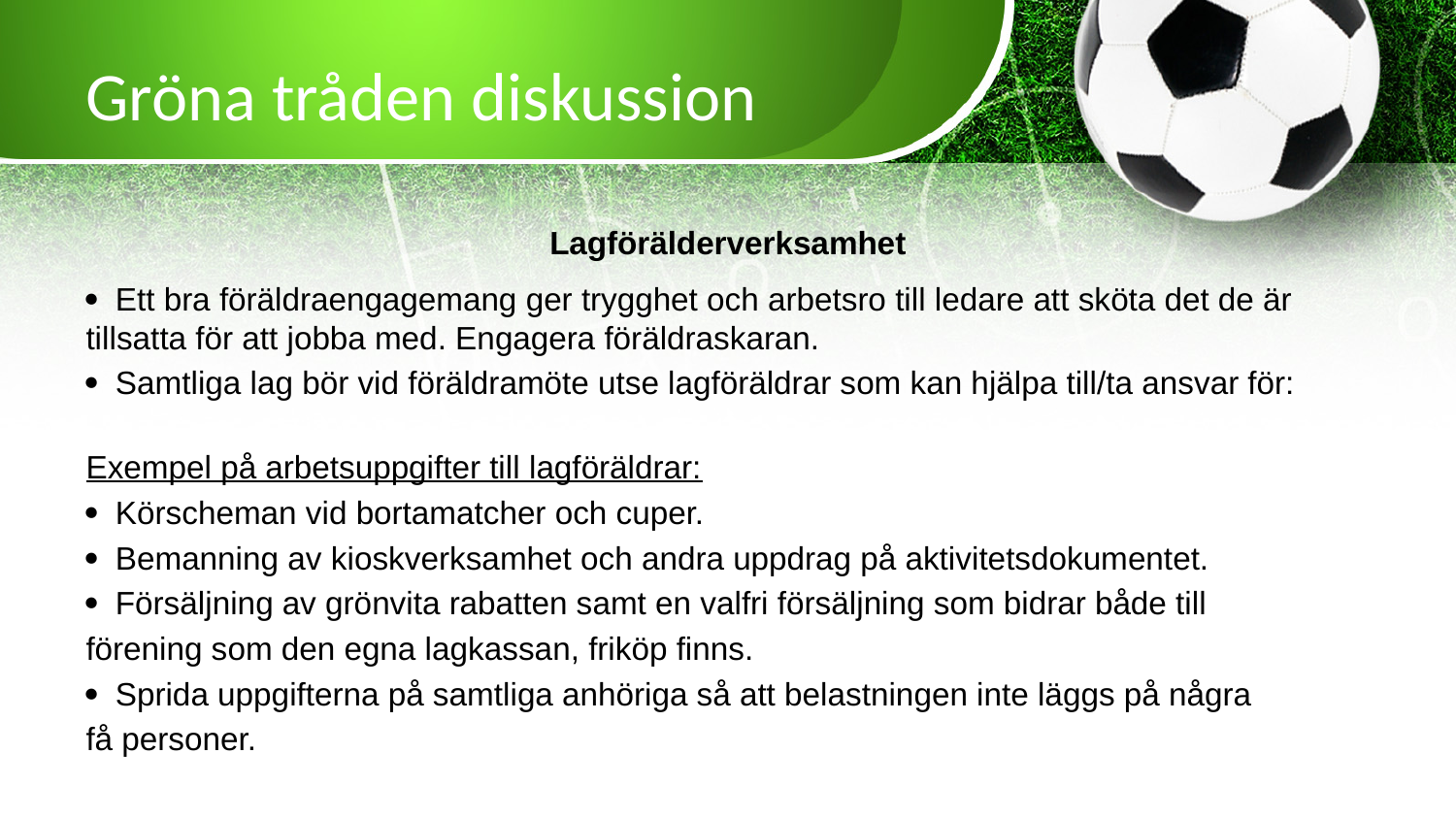

# Gröna tråden diskussion
Lagförälderverksamhet
•  Ett bra föräldraengagemang ger trygghet och arbetsro till ledare att sköta det de är tillsatta för att jobba med. Engagera föräldraskaran.
•  Samtliga lag bör vid föräldramöte utse lagföräldrar som kan hjälpa till/ta ansvar för:
Exempel på arbetsuppgifter till lagföräldrar:
•  Körscheman vid bortamatcher och cuper.
•  Bemanning av kioskverksamhet och andra uppdrag på aktivitetsdokumentet.
•  Försäljning av grönvita rabatten samt en valfri försäljning som bidrar både till
förening som den egna lagkassan, friköp finns.
•  Sprida uppgifterna på samtliga anhöriga så att belastningen inte läggs på några
få personer.